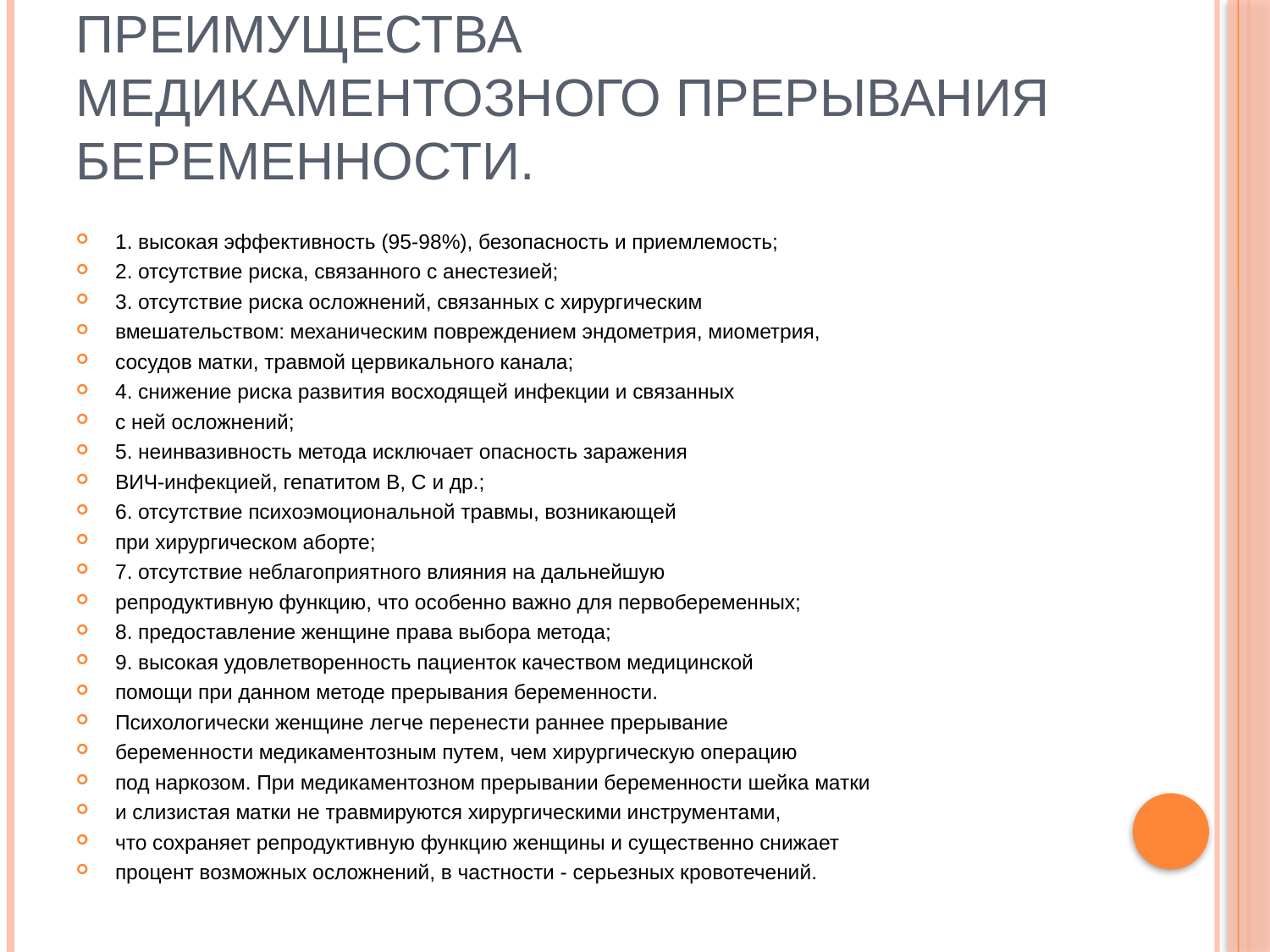

# Преимущества медикаментозного прерывания беременности.
1. высокая эффективность (95-98%), безопасность и приемлемость;
2. отсутствие риска, связанного с анестезией;
3. отсутствие риска осложнений, связанных с хирургическим
вмешательством: механическим повреждением эндометрия, миометрия,
сосудов матки, травмой цервикального канала;
4. снижение риска развития восходящей инфекции и связанных
с ней осложнений;
5. неинвазивность метода исключает опасность заражения
ВИЧ-инфекцией, гепатитом В, С и др.;
6. отсутствие психоэмоциональной травмы, возникающей
при хирургическом аборте;
7. отсутствие неблагоприятного влияния на дальнейшую
репродуктивную функцию, что особенно важно для первобеременных;
8. предоставление женщине права выбора метода;
9. высокая удовлетворенность пациенток качеством медицинской
помощи при данном методе прерывания беременности.
Психологически женщине легче перенести раннее прерывание
беременности медикаментозным путем, чем хирургическую операцию
под наркозом. При медикаментозном прерывании беременности шейка матки
и слизистая матки не травмируются хирургическими инструментами,
что сохраняет репродуктивную функцию женщины и существенно снижает
процент возможных осложнений, в частности - серьезных кровотечений.